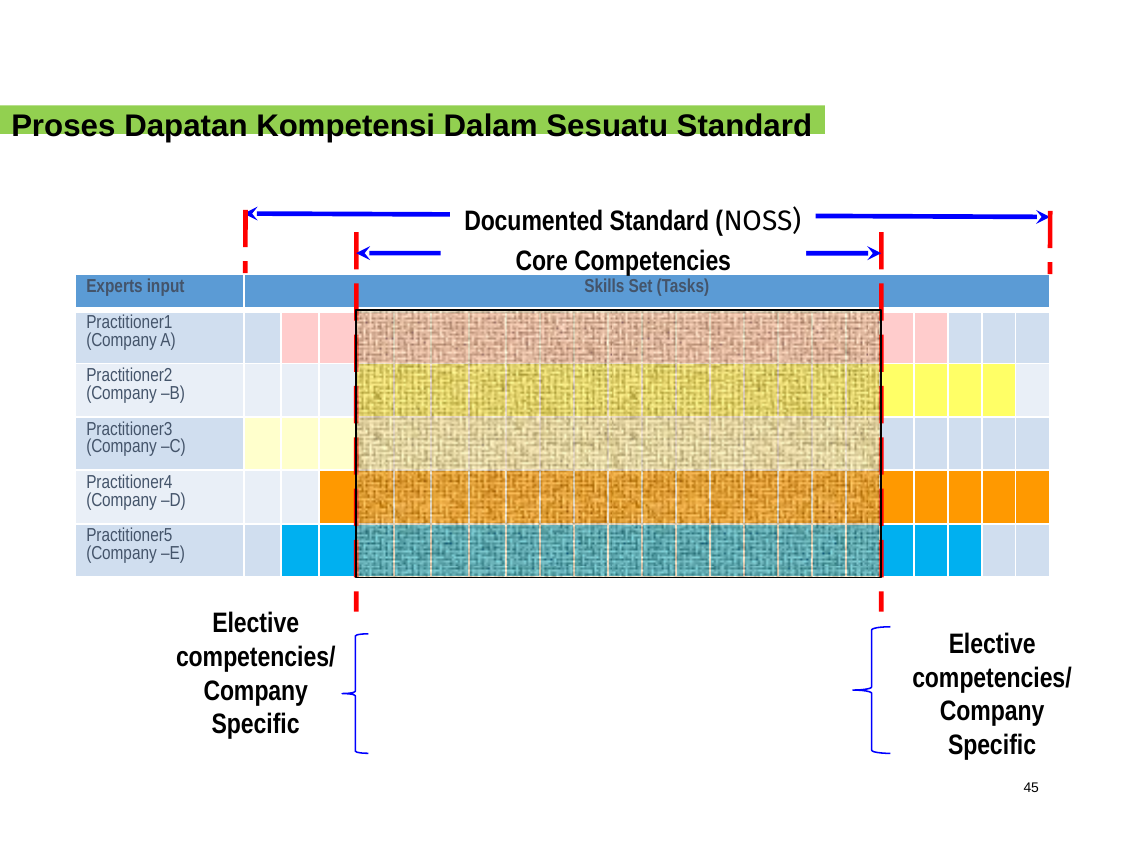

Proses Dapatan Kompetensi Dalam Sesuatu Standard
Documented Standard (NOSS)
Core Competencies
| Experts input | Skills Set (Tasks) |  |  |  |  |  |  |  |  |  |  |  |  |  |  |  |  |  |  |  |  |  |  |
| --- | --- | --- | --- | --- | --- | --- | --- | --- | --- | --- | --- | --- | --- | --- | --- | --- | --- | --- | --- | --- | --- | --- | --- |
| Practitioner1 (Company A) |  |  |  |  |  |  |  |  |  |  |  |  |  |  |  |  |  |  |  |  |  |  |  |
| Practitioner2 (Company –B) |  |  |  |  |  |  |  |  |  |  |  |  |  |  |  |  |  |  |  |  |  |  |  |
| Practitioner3 (Company –C) |  |  |  |  |  |  |  |  |  |  |  |  |  |  |  |  |  |  |  |  |  |  |  |
| Practitioner4 (Company –D) |  |  |  |  |  |  |  |  |  |  |  |  |  |  |  |  |  |  |  |  |  |  |  |
| Practitioner5 (Company –E) |  |  |  |  |  |  |  |  |  |  |  |  |  |  |  |  |  |  |  |  |  |  |  |

Elective competencies/ Company Specific
Elective competencies/ Company Specific

45